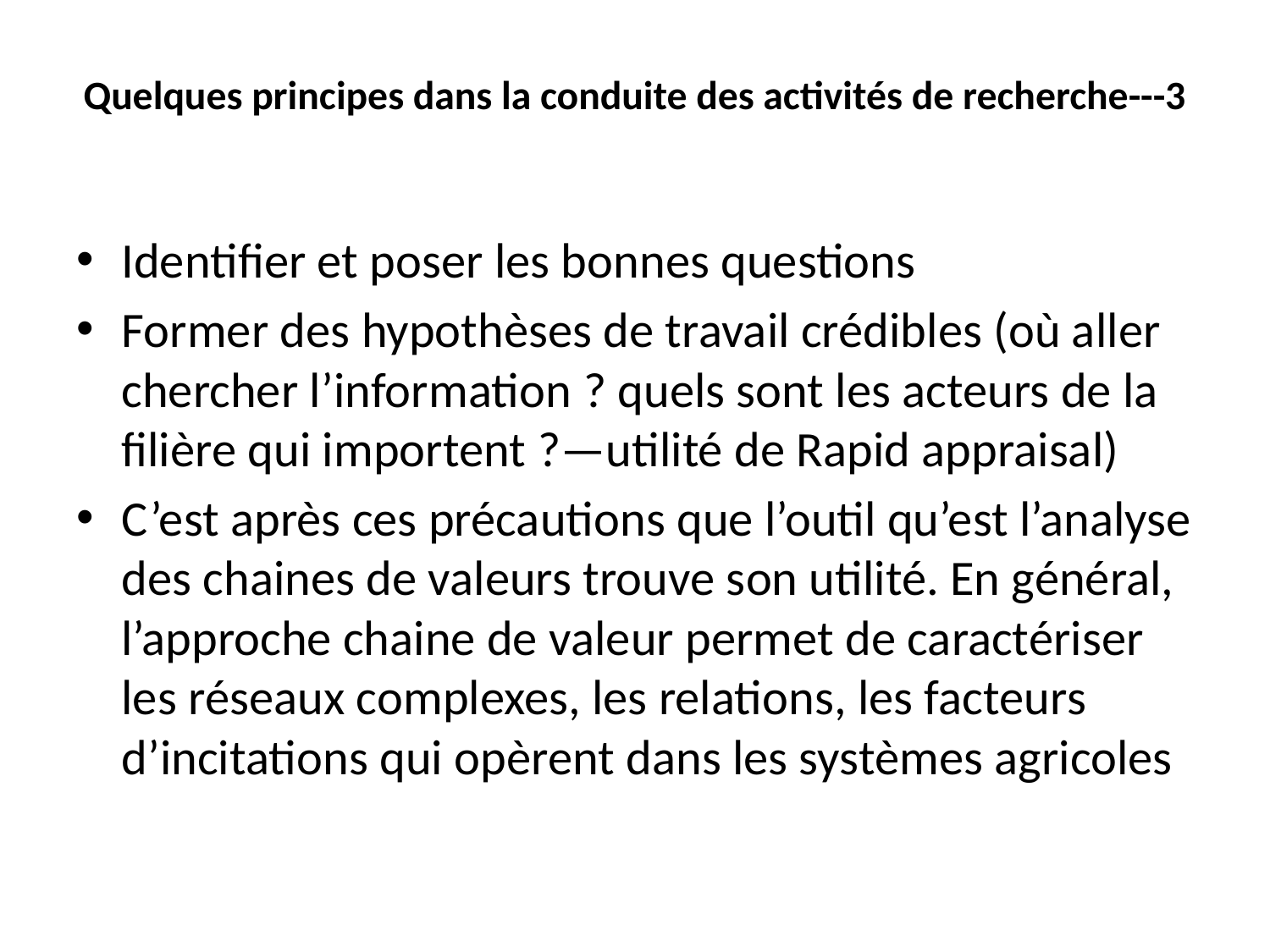

# Quelques principes dans la conduite des activités de recherche---3
Identifier et poser les bonnes questions
Former des hypothèses de travail crédibles (où aller chercher l’information ? quels sont les acteurs de la filière qui importent ?—utilité de Rapid appraisal)
C’est après ces précautions que l’outil qu’est l’analyse des chaines de valeurs trouve son utilité. En général, l’approche chaine de valeur permet de caractériser les réseaux complexes, les relations, les facteurs d’incitations qui opèrent dans les systèmes agricoles